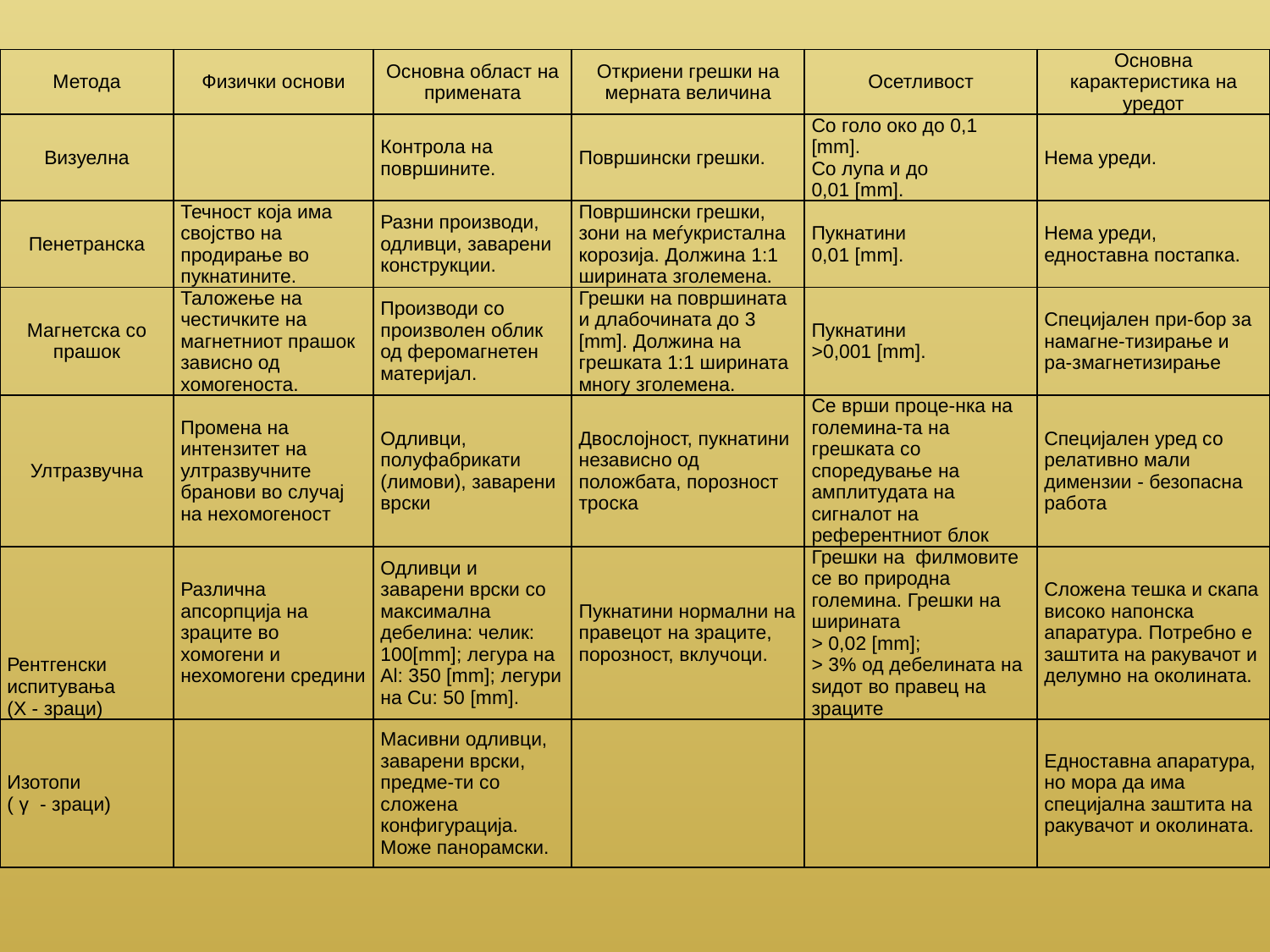

| Метода | Физички основи | Основна област на примената | Откриени грешки на мерната величина | Осетливост | Основна карактеристика на уредот |
| --- | --- | --- | --- | --- | --- |
| Визуелна |  | Контрола на површините. | Површински грешки. | Со голо око до 0,1 [mm]. Со лупа и до 0,01 [mm]. | Нема уреди. |
| Пенетранска | Течност која има својство на продирање во пукнатините. | Разни производи, одливци, заварени конструкции. | Површински грешки, зони на меѓукристална корозија. Должина 1:1 ширината зголемена. | Пукнатини 0,01 [mm]. | Нема уреди, едноставна постапка. |
| Магнетска со прашок | Таложење на честичките на магнетниот прашок зависно од хомогеноста. | Производи со произволен облик од феромагнетен материјал. | Грешки на површината и длабочината до 3 [mm]. Должина на грешката 1:1 ширината многу зголемена. | Пукнатини >0,001 [mm]. | Специјален при-бор за намагне-тизирање и ра-змагнетизирање |
| Ултразвучна | Промена на интензитет на ултразвучните бранови во случај на нехомогеност | Одливци, полуфабрикати (лимови), заварени врски | Двослојност, пукнатини независно од положбата, порозност троска | Се врши проце-нка на големина-та на грешката со споредување на амплитудата на сигналот на референтниот блок | Специјален уред со релативно мали димензии - безопасна работа |
| Рентгенски испитувања (Х - зраци) | Различна апсорпција на зраците во хомогени и нехомогени средини | Одливци и заварени врски со максимална дебелина: челик: 100[mm]; легура на Al: 350 [mm]; легури на Cu: 50 [mm]. | Пукнатини нормални на правецот на зраците, порозност, вклучоци. | Грешки на филмовите се во природна големина. Грешки на ширината > 0,02 [mm]; > 3% од дебелината на ѕидот во правец на зраците | Сложена тешка и скапа високо напонска апаратура. Потребно е заштита на ракувачот и делумно на околината. |
| Изотопи ( γ - зраци) |  | Масивни одливци, заварени врски, предме-ти со сложена конфигурација. Може панорамски. |  |  | Едноставна апаратура, но мора да има специјална заштита на ракувачот и околината. |